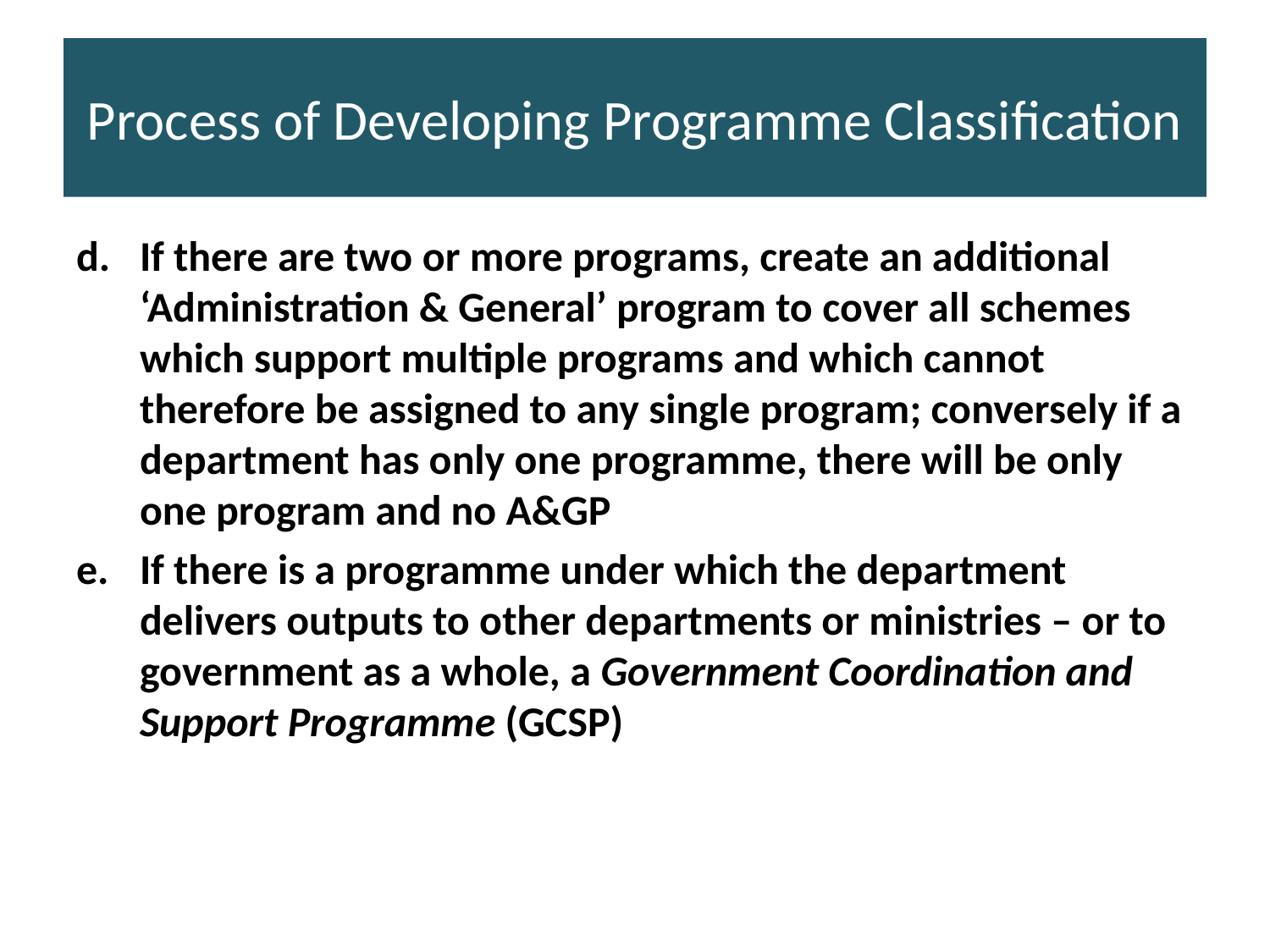

# Process of Developing Programme Classification
If there are two or more programs, create an additional ‘Administration & General’ program to cover all schemes which support multiple programs and which cannot therefore be assigned to any single program; conversely if a department has only one programme, there will be only one program and no A&GP
If there is a programme under which the department delivers outputs to other departments or ministries – or to government as a whole, a Government Coordination and Support Programme (GCSP)